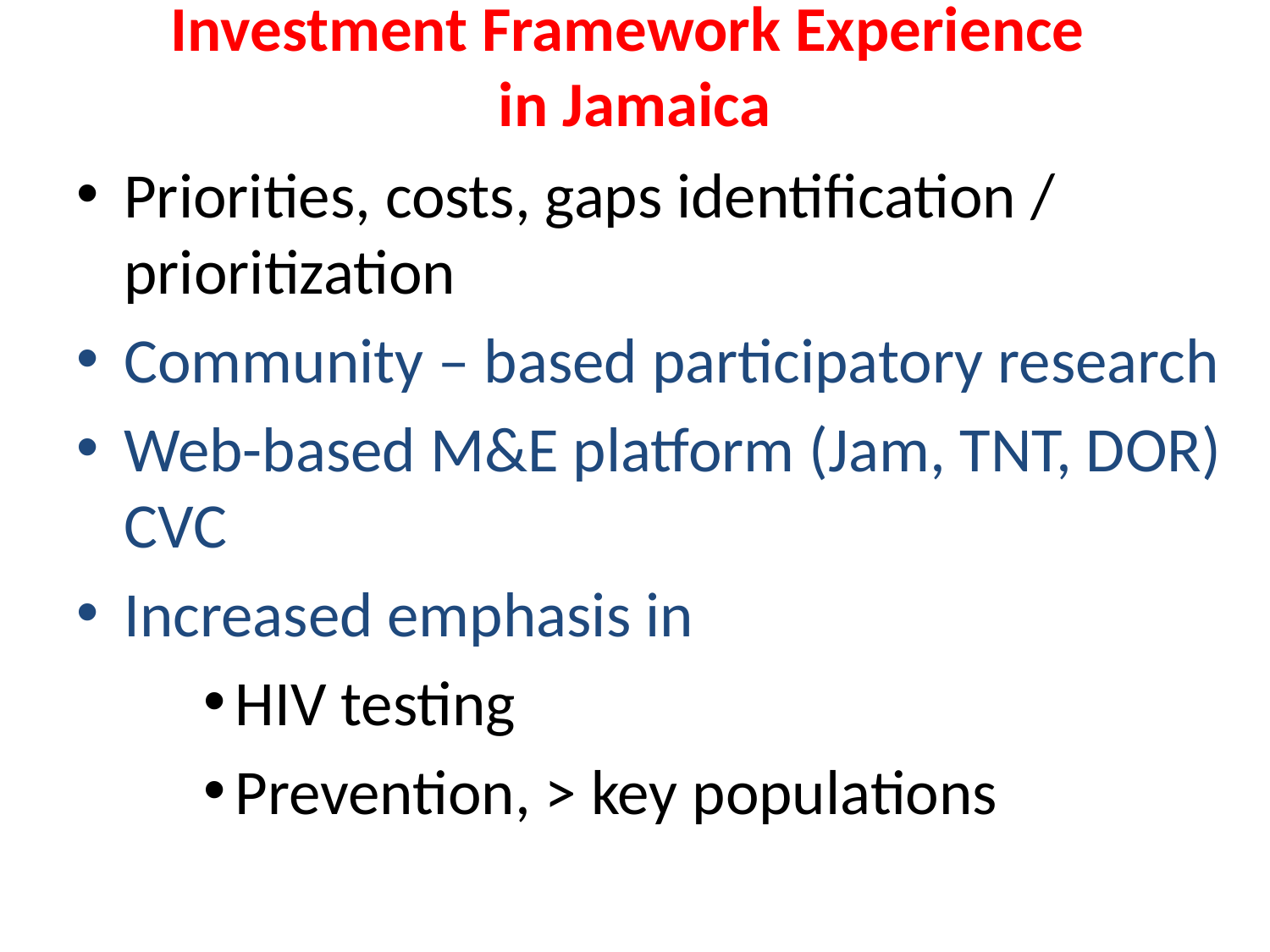

# Investment Framework Experience in Jamaica
Priorities, costs, gaps identification / prioritization
Community – based participatory research
Web-based M&E platform (Jam, TNT, DOR) CVC
Increased emphasis in
HIV testing
Prevention, > key populations